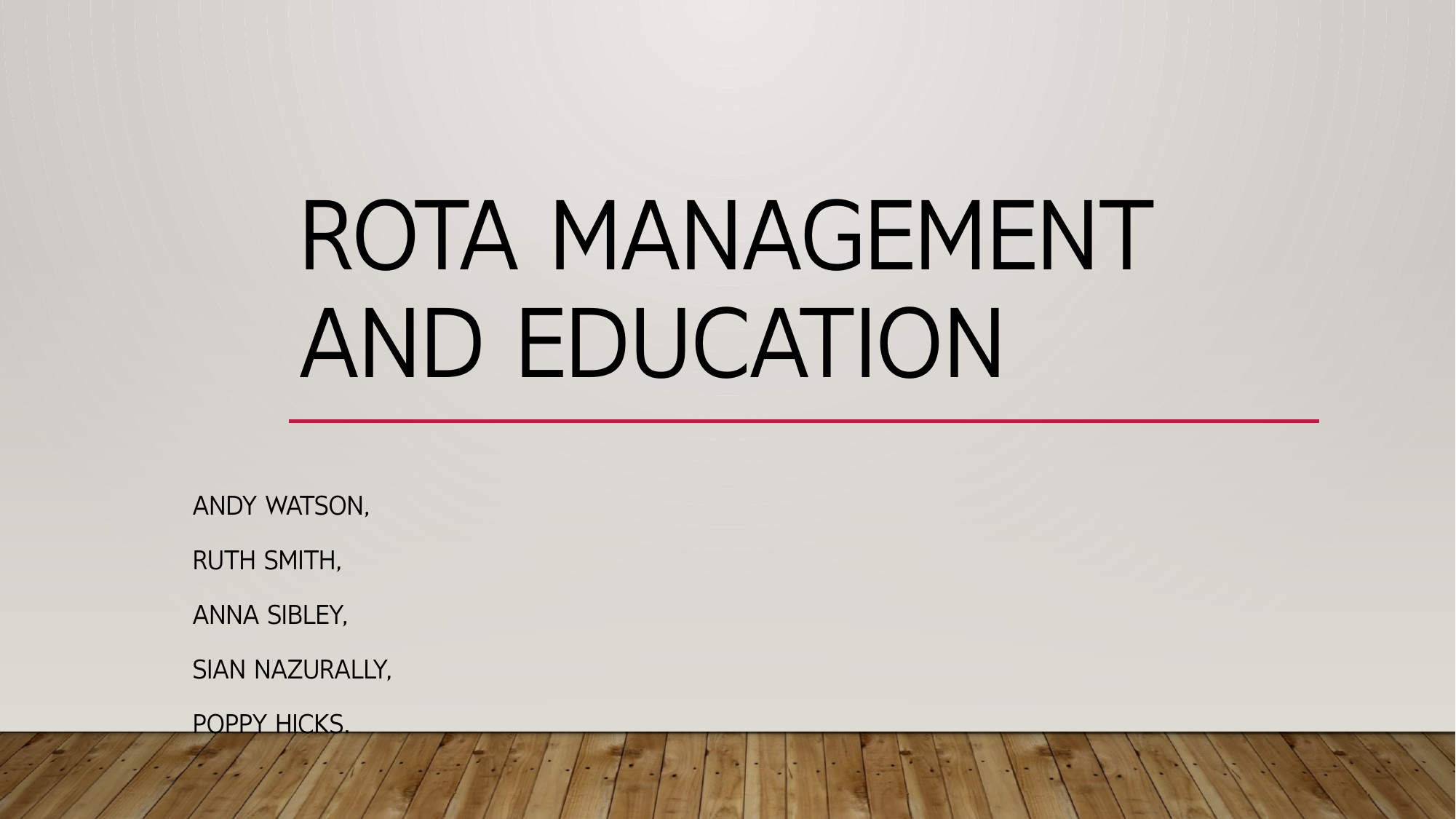

# Rota Management and Education
Andy Watson,
Ruth Smith,
Anna Sibley,
Sian Nazurally,
Poppy Hicks.